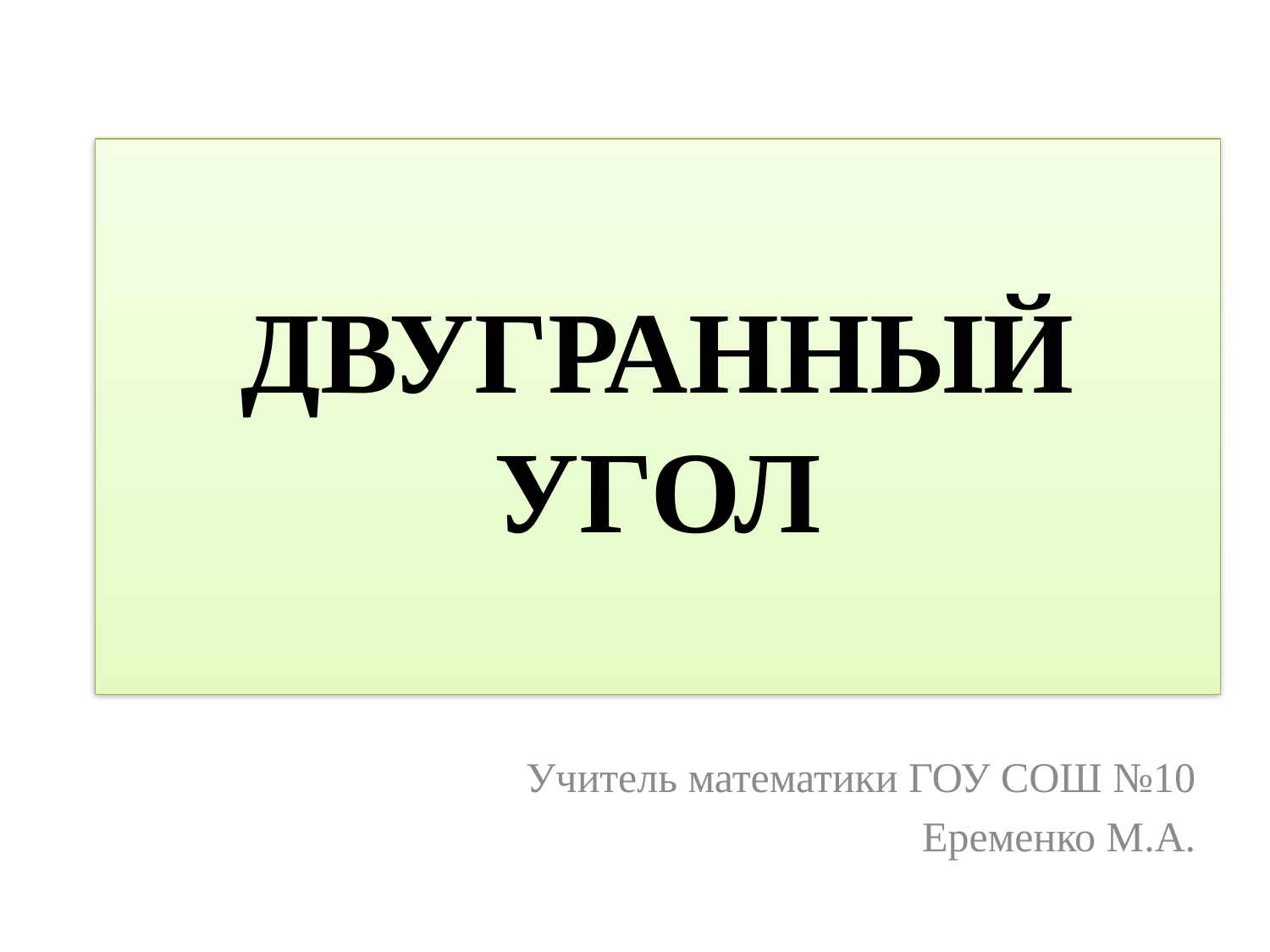

# ДВУГРАННЫЙ УГОЛ
Учитель математики ГОУ СОШ №10
Еременко М.А.